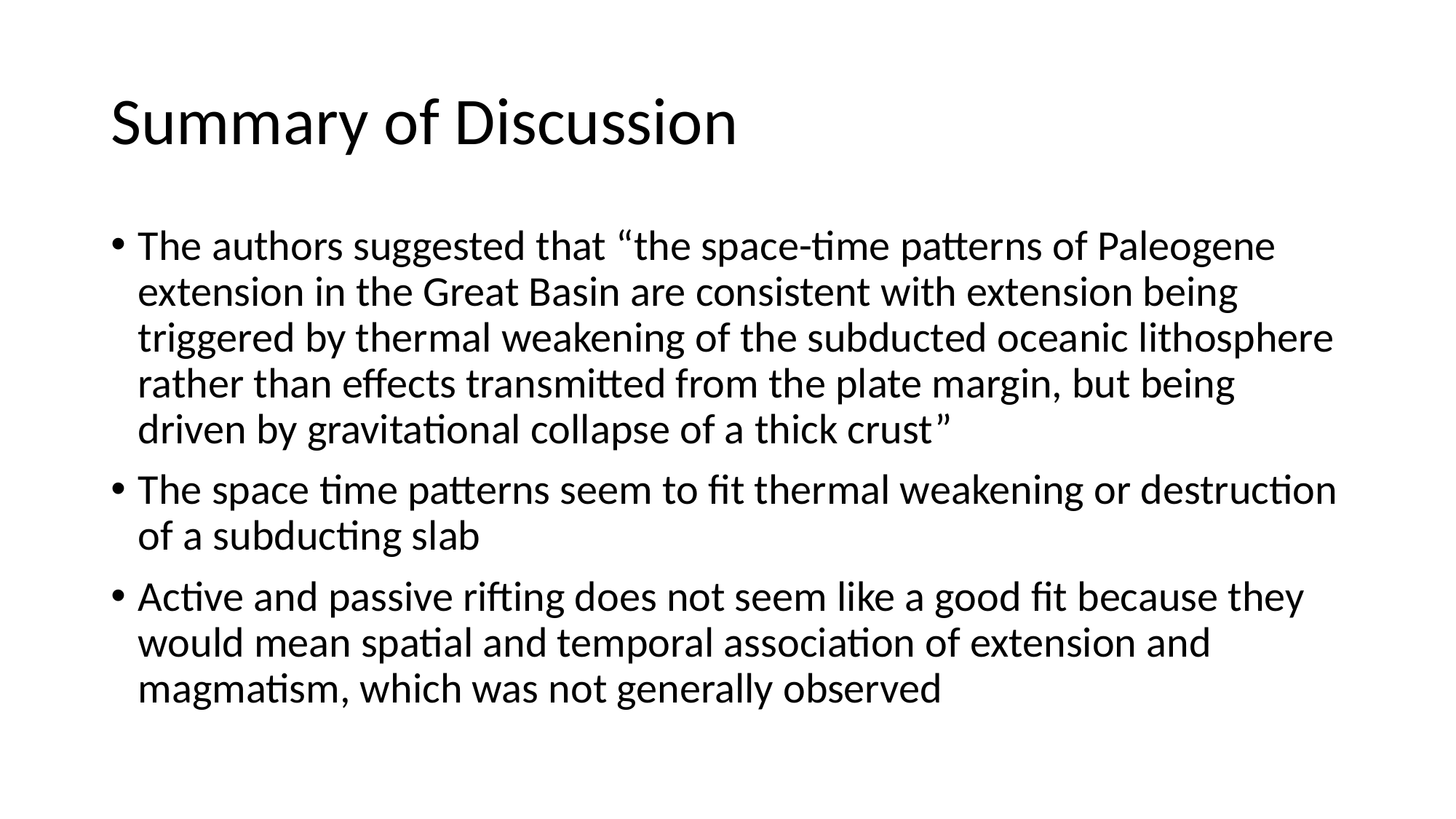

# Summary of Discussion
The authors suggested that “the space-time patterns of Paleogene extension in the Great Basin are consistent with extension being triggered by thermal weakening of the subducted oceanic lithosphere rather than effects transmitted from the plate margin, but being driven by gravitational collapse of a thick crust”
The space time patterns seem to fit thermal weakening or destruction of a subducting slab
Active and passive rifting does not seem like a good fit because they would mean spatial and temporal association of extension and magmatism, which was not generally observed